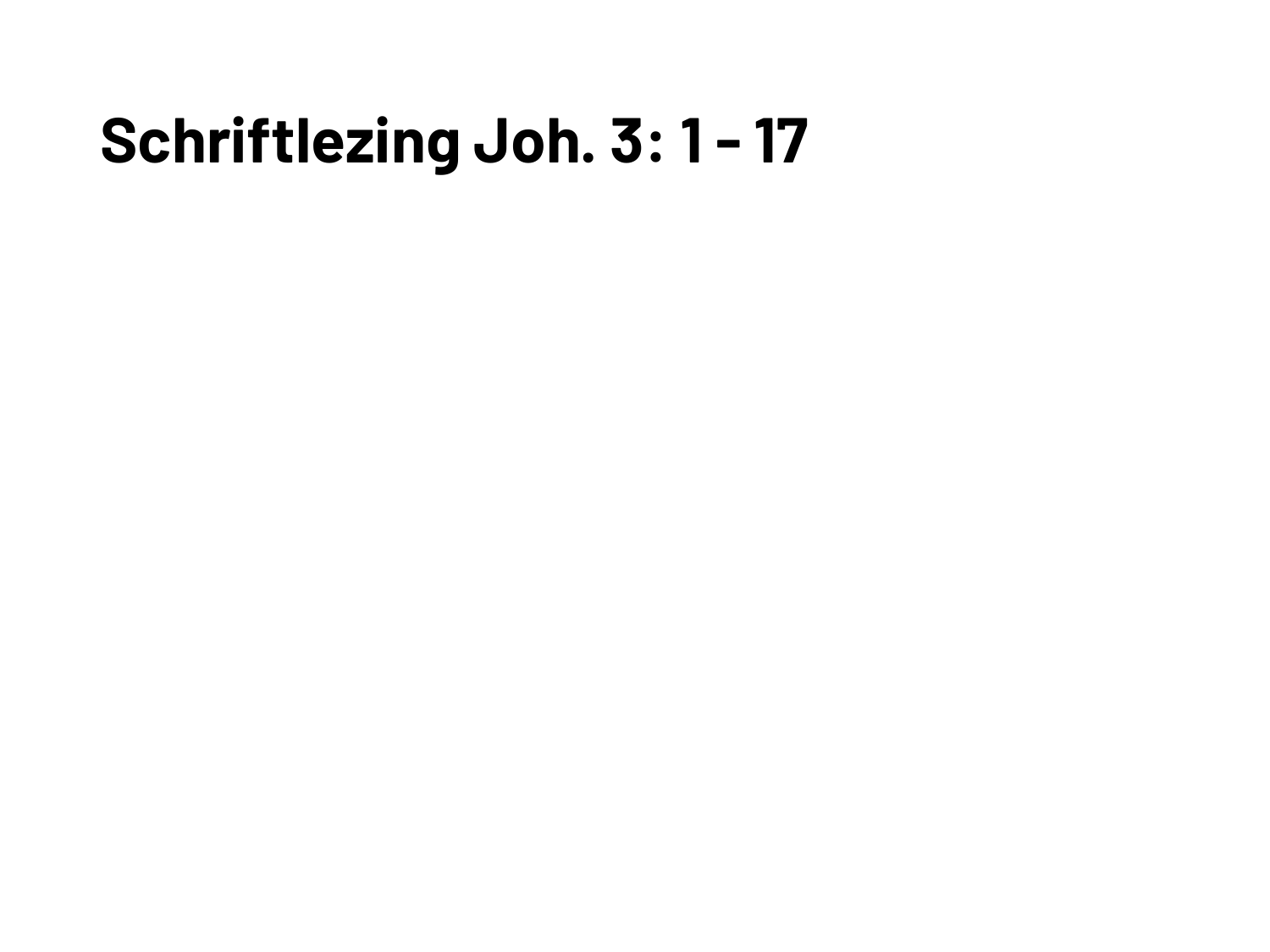

# Schriftlezing Joh. 3: 1 - 17